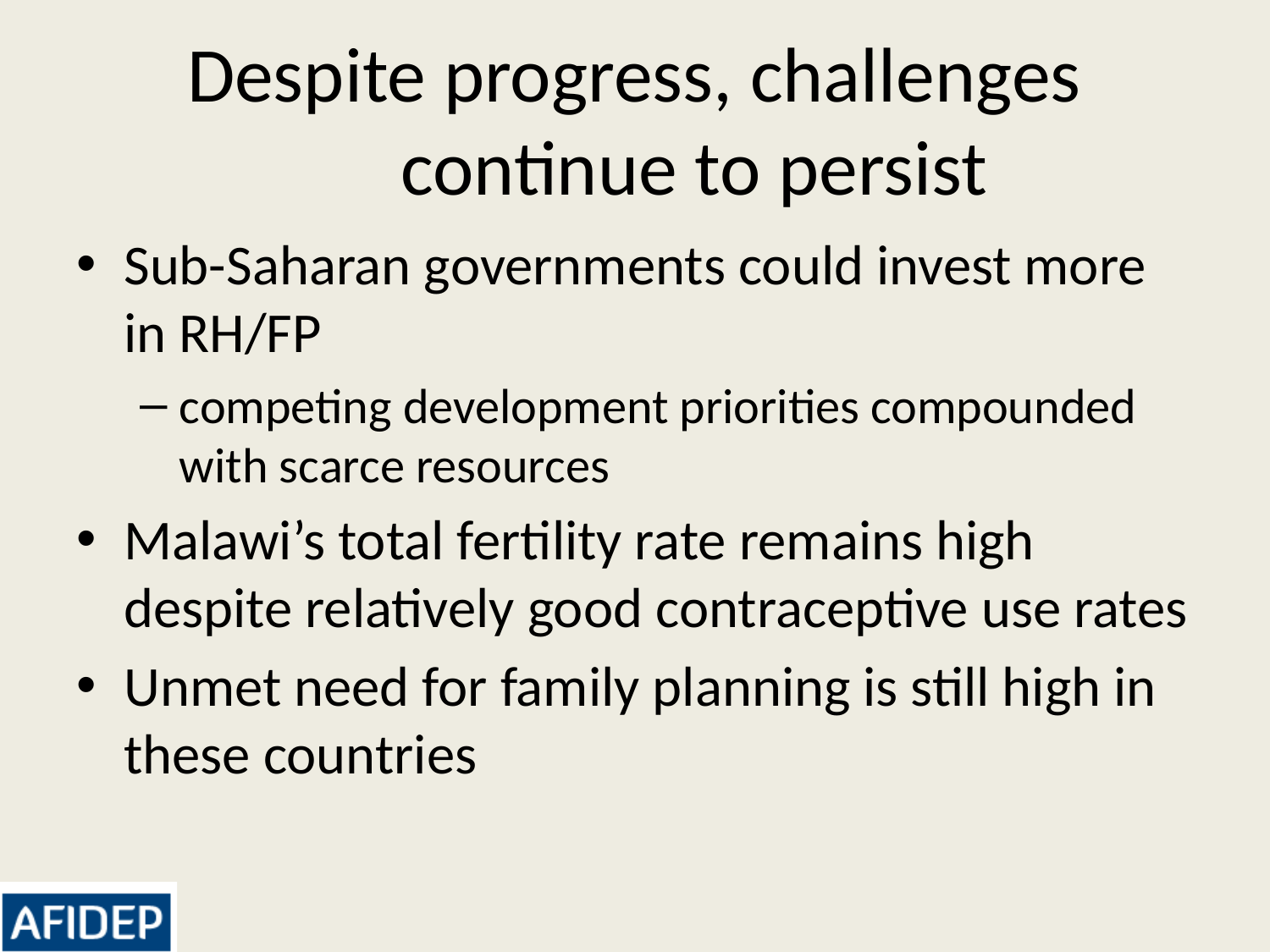

# Despite progress, challenges continue to persist
Sub-Saharan governments could invest more in RH/FP
competing development priorities compounded with scarce resources
Malawi’s total fertility rate remains high despite relatively good contraceptive use rates
Unmet need for family planning is still high in these countries